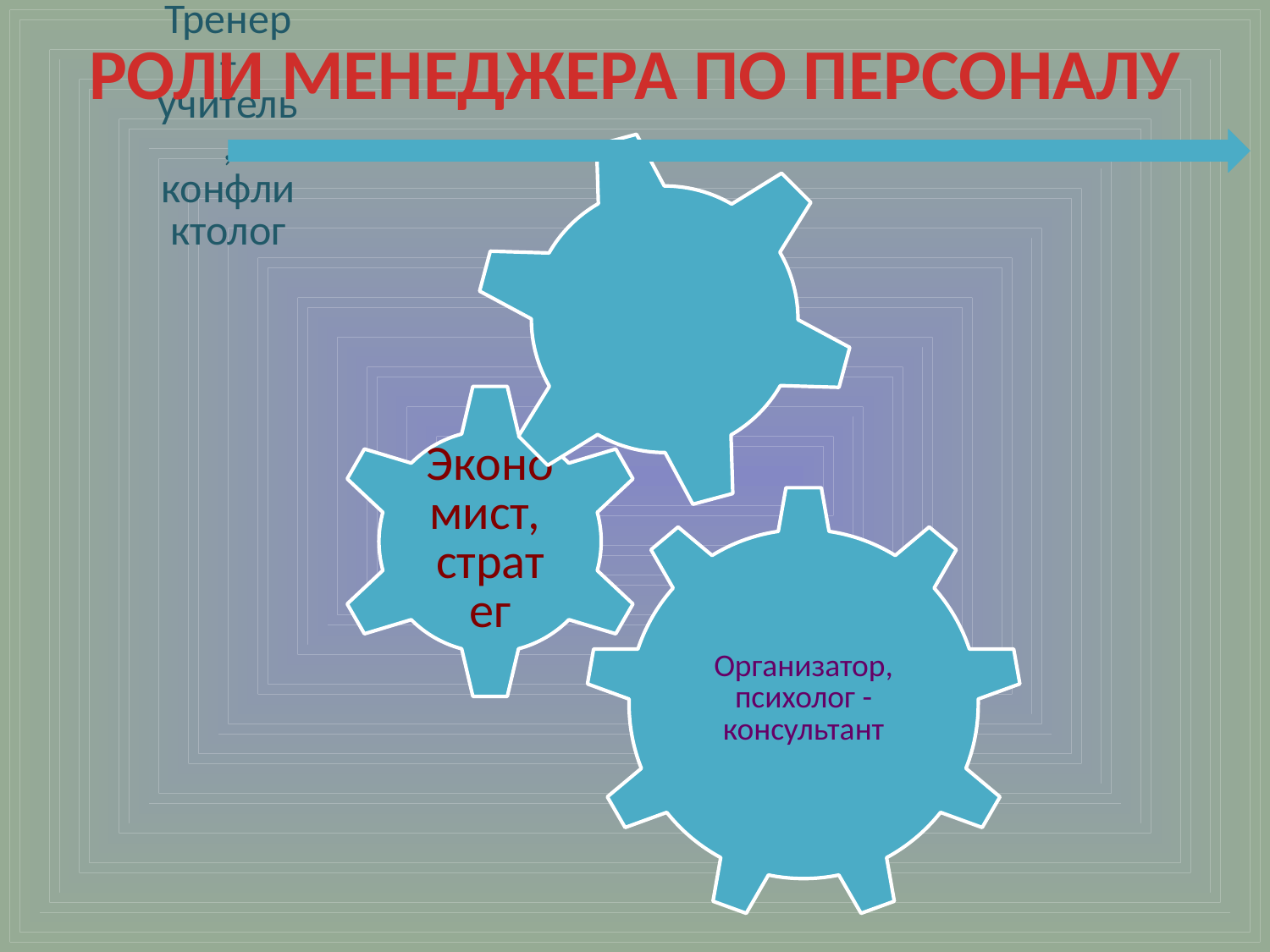

# РОЛИ МЕНЕДЖЕРА ПО ПЕРСОНАЛУ
Организатор, психолог - консультант
Тренер –учитель, конфликтолог
Экономист,  стратег